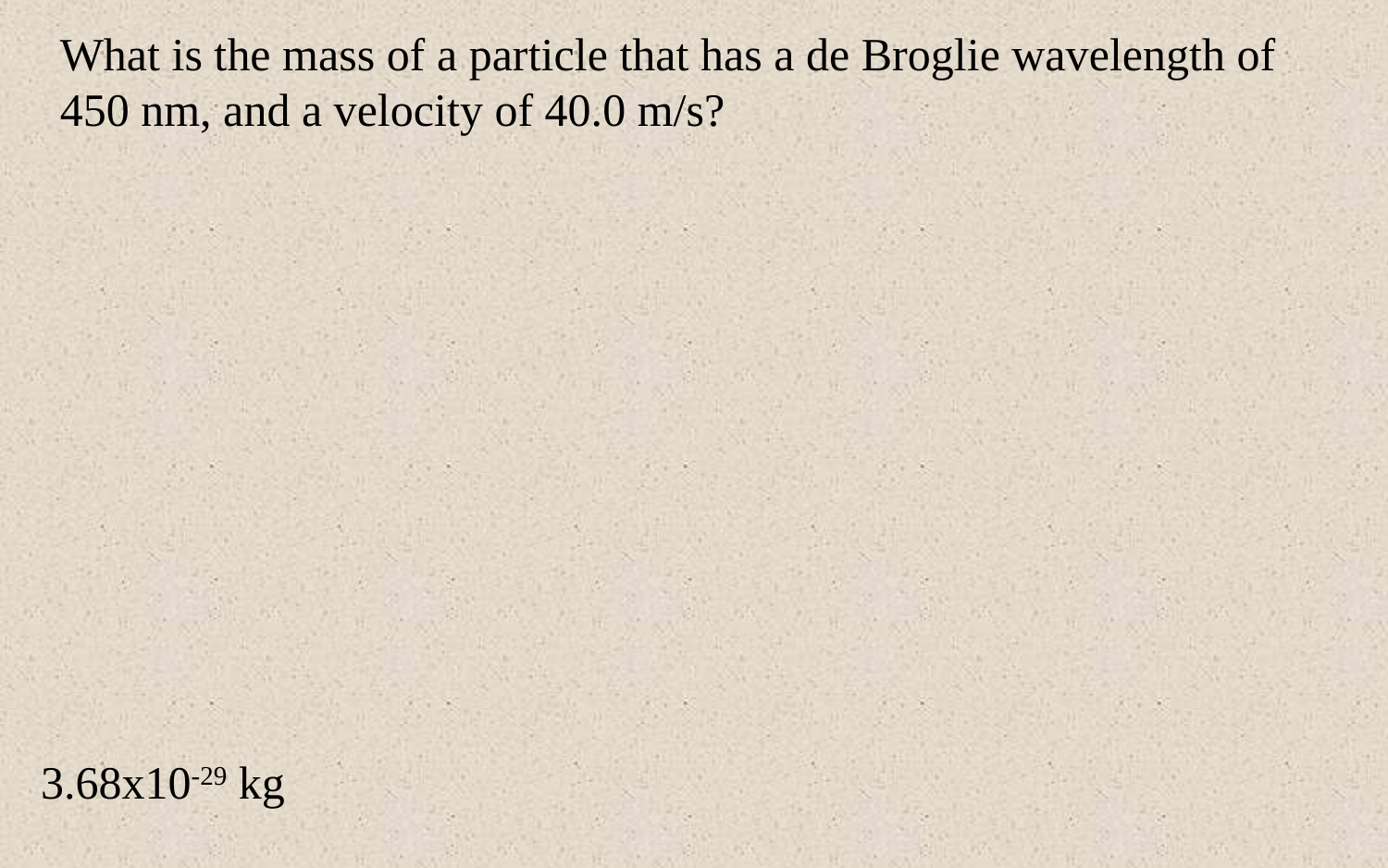

What is the mass of a particle that has a de Broglie wavelength of 450 nm, and a velocity of 40.0 m/s?
3.68x10-29 kg